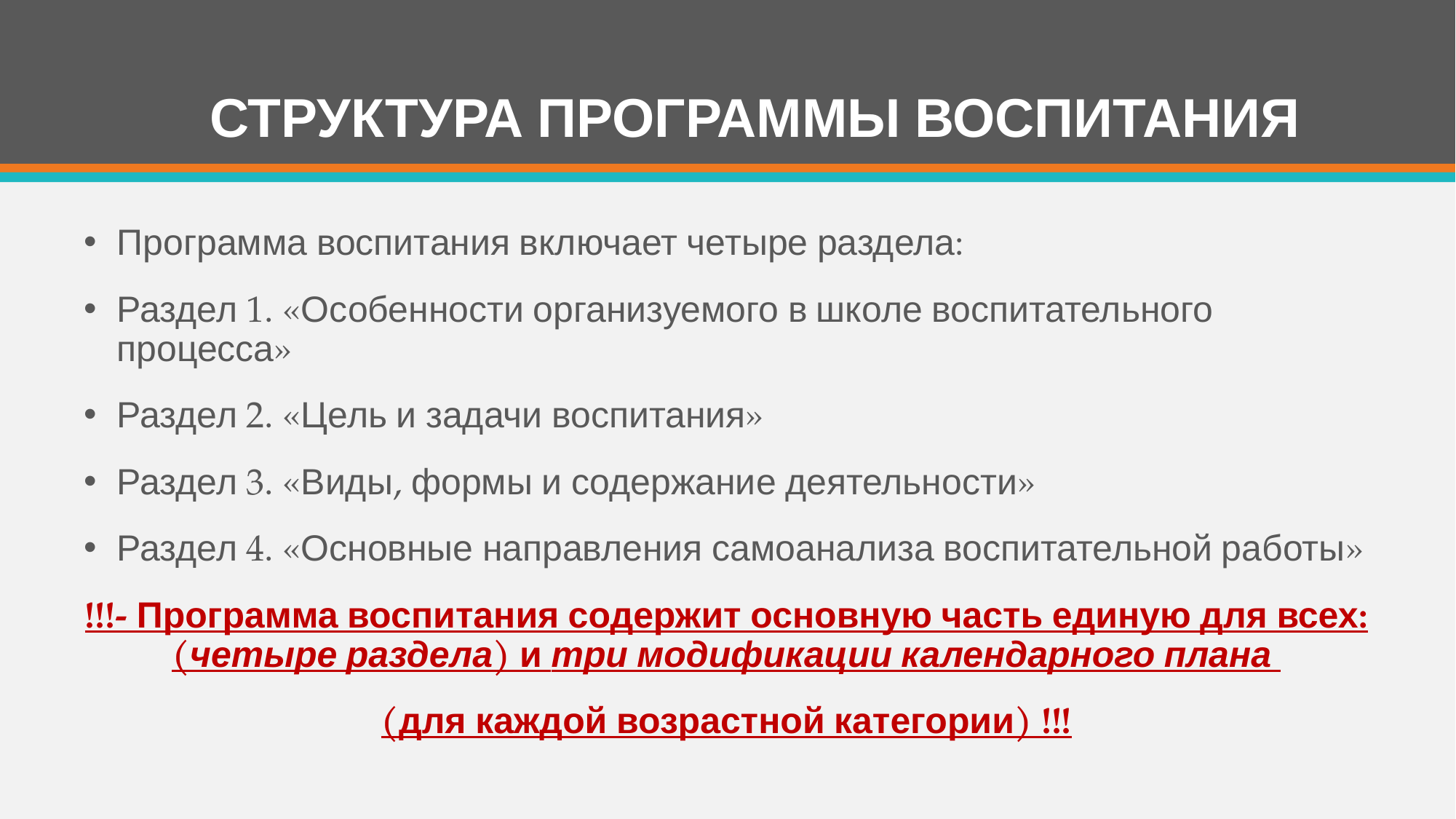

# СТРУКТУРА ПРОГРАММЫ ВОСПИТАНИЯ
Программа воспитания включает четыре раздела:
Раздел 1. «Особенности организуемого в школе воспитательного процесса»
Раздел 2. «Цель и задачи воспитания»
Раздел 3. «Виды, формы и содержание деятельности»
Раздел 4. «Основные направления самоанализа воспитательной работы»
!!!- Программа воспитания содержит основную часть единую для всех: (четыре раздела) и три модификации календарного плана
(для каждой возрастной категории) !!!